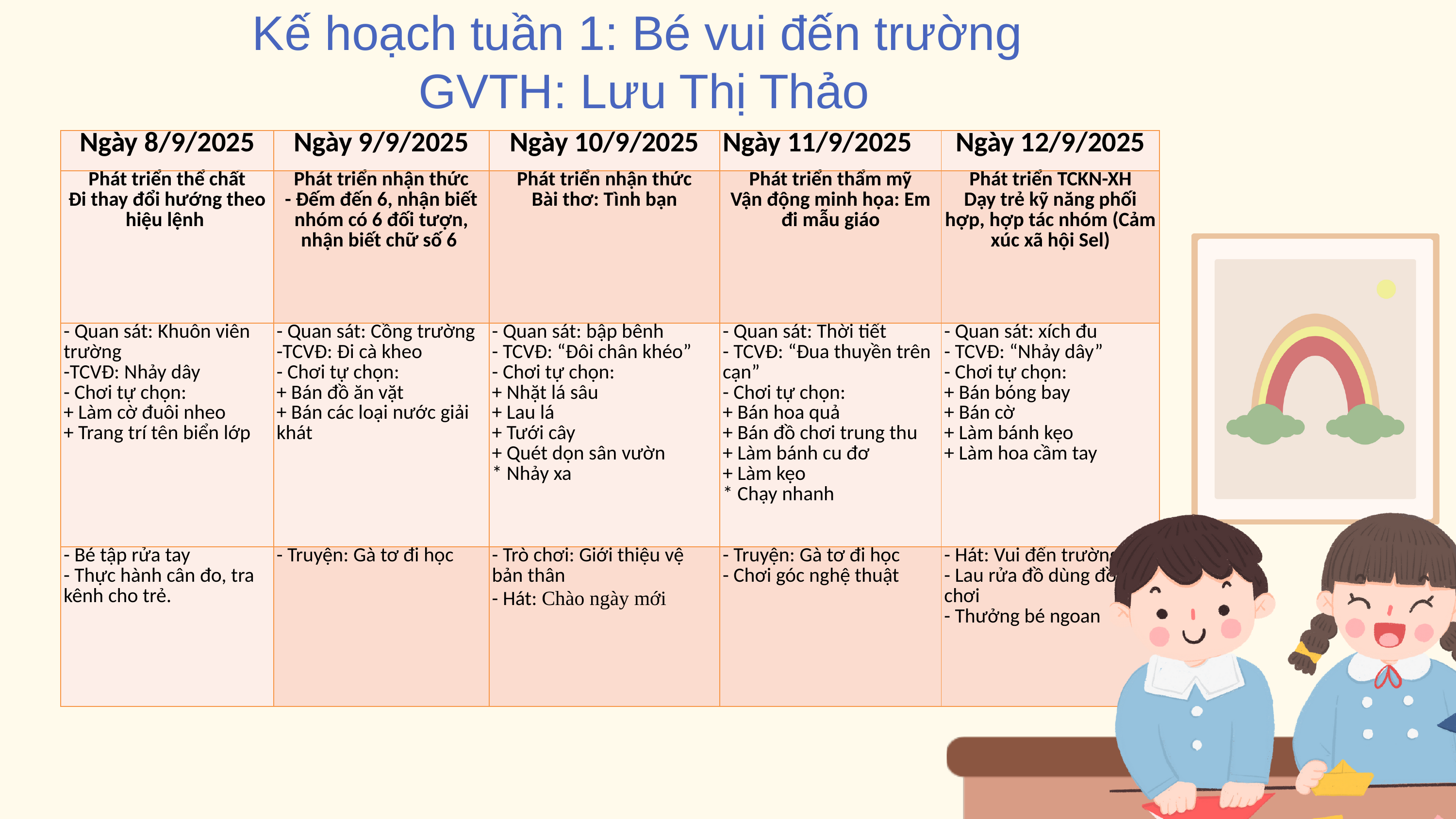

Kế hoạch tuần 1: Bé vui đến trường
GVTH: Lưu Thị Thảo
| Ngày 8/9/2025 | Ngày 9/9/2025 | Ngày 10/9/2025 | Ngày 11/9/2025 | Ngày 12/9/2025 |
| --- | --- | --- | --- | --- |
| Phát triển thể chất Đi thay đổi hướng theo hiệu lệnh | Phát triển nhận thức - Đếm đến 6, nhận biết nhóm có 6 đối tượn, nhận biết chữ số 6 | Phát triển nhận thức Bài thơ: Tình bạn | Phát triển thẩm mỹ Vận động minh họa: Em đi mẫu giáo | Phát triển TCKN-XH Dạy trẻ kỹ năng phối hợp, hợp tác nhóm (Cảm xúc xã hội Sel) |
| - Quan sát: Khuôn viên trường -TCVĐ: Nhảy dây - Chơi tự chọn: + Làm cờ đuôi nheo + Trang trí tên biển lớp | - Quan sát: Cồng trường -TCVĐ: Đi cà kheo - Chơi tự chọn: + Bán đồ ăn vặt + Bán các loại nước giải khát | - Quan sát: bập bênh - TCVĐ: “Đôi chân khéo” - Chơi tự chọn: + Nhặt lá sâu + Lau lá + Tưới cây + Quét dọn sân vườn \* Nhảy xa | - Quan sát: Thời tiết - TCVĐ: “Đua thuyền trên cạn” - Chơi tự chọn: + Bán hoa quả + Bán đồ chơi trung thu + Làm bánh cu đơ + Làm kẹo \* Chạy nhanh | - Quan sát: xích đu - TCVĐ: “Nhảy dây” - Chơi tự chọn: + Bán bóng bay + Bán cờ + Làm bánh kẹo + Làm hoa cầm tay |
| - Bé tập rửa tay - Thực hành cân đo, tra kênh cho trẻ. | - Truyện: Gà tơ đi học | - Trò chơi: Giới thiệu vệ bản thân - Hát: Chào ngày mới | - Truyện: Gà tơ đi học - Chơi góc nghệ thuật | - Hát: Vui đến trường. - Lau rửa đồ dùng đồ chơi - Thưởng bé ngoan |